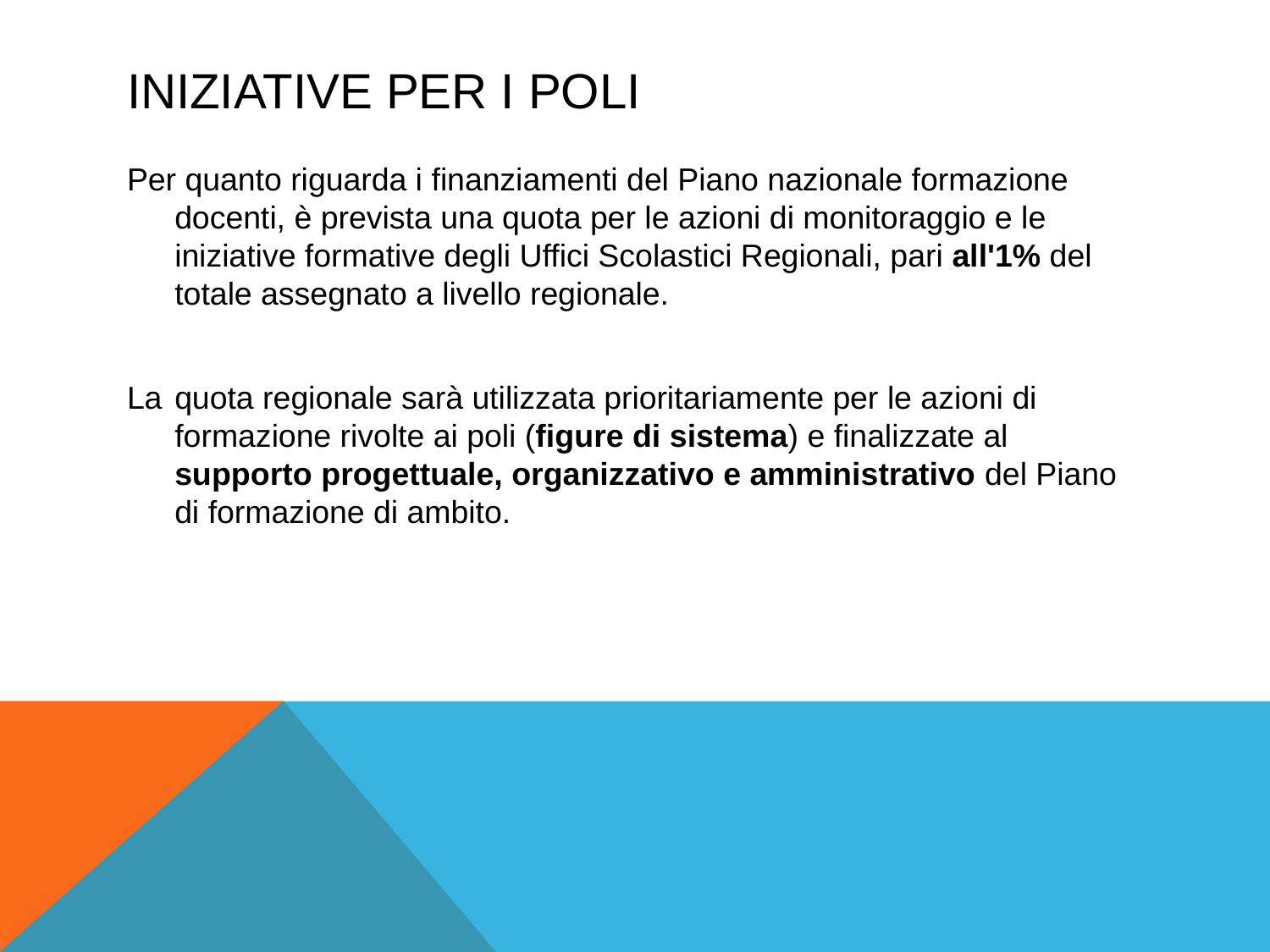

# INIZIATIVE PER I POLI
Per quanto riguarda i finanziamenti del Piano nazionale formazione docenti, è prevista una quota per le azioni di monitoraggio e le iniziative formative degli Uffici Scolastici Regionali, pari all'1% del totale assegnato a livello regionale.

La 	quota regionale sarà utilizzata prioritariamente per le azioni di formazione rivolte ai poli (figure di sistema) e finalizzate al supporto progettuale, organizzativo e amministrativo del Piano di formazione di ambito.